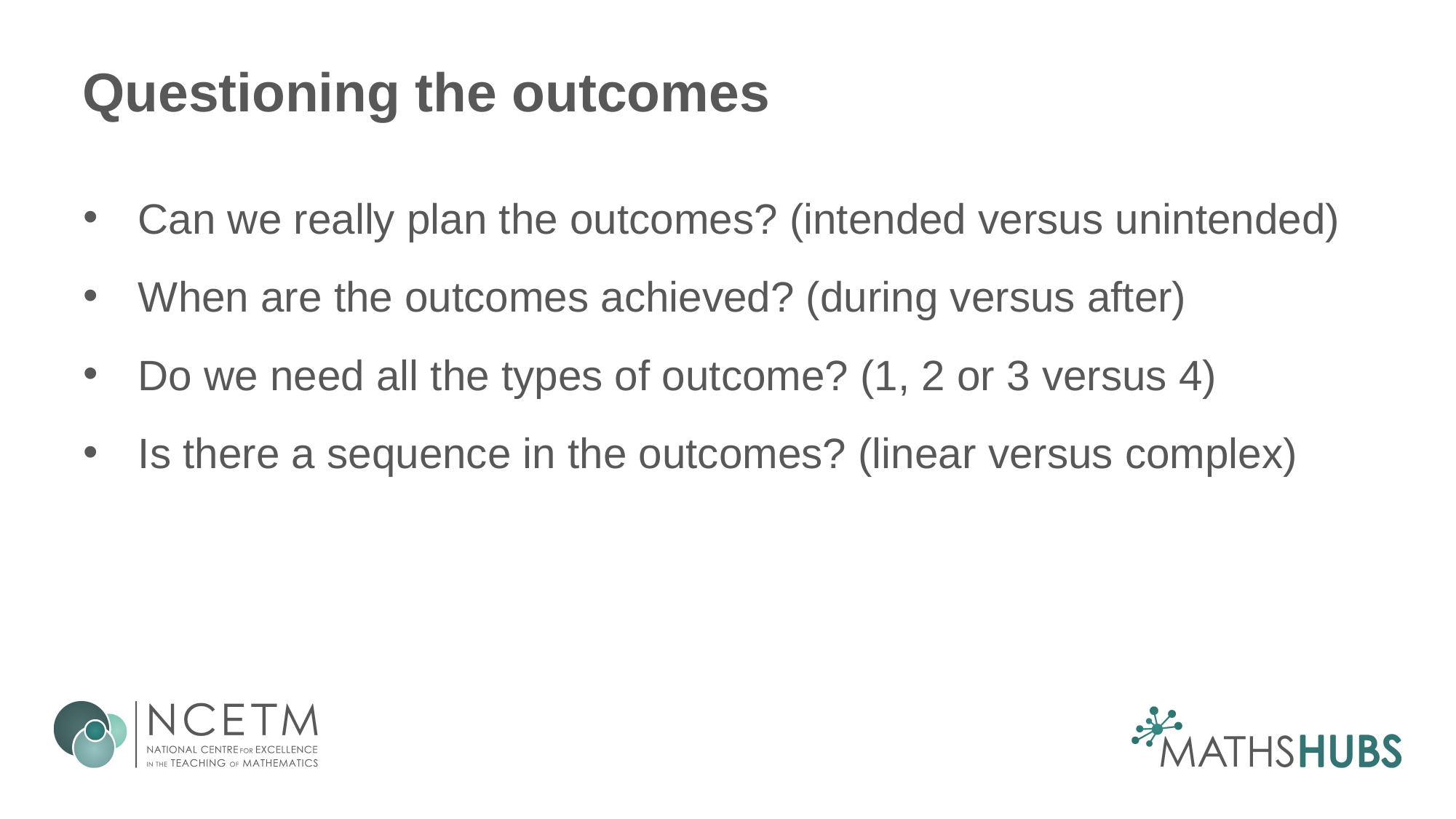

# Questioning the outcomes
Can we really plan the outcomes? (intended versus unintended)
When are the outcomes achieved? (during versus after)
Do we need all the types of outcome? (1, 2 or 3 versus 4)
Is there a sequence in the outcomes? (linear versus complex)